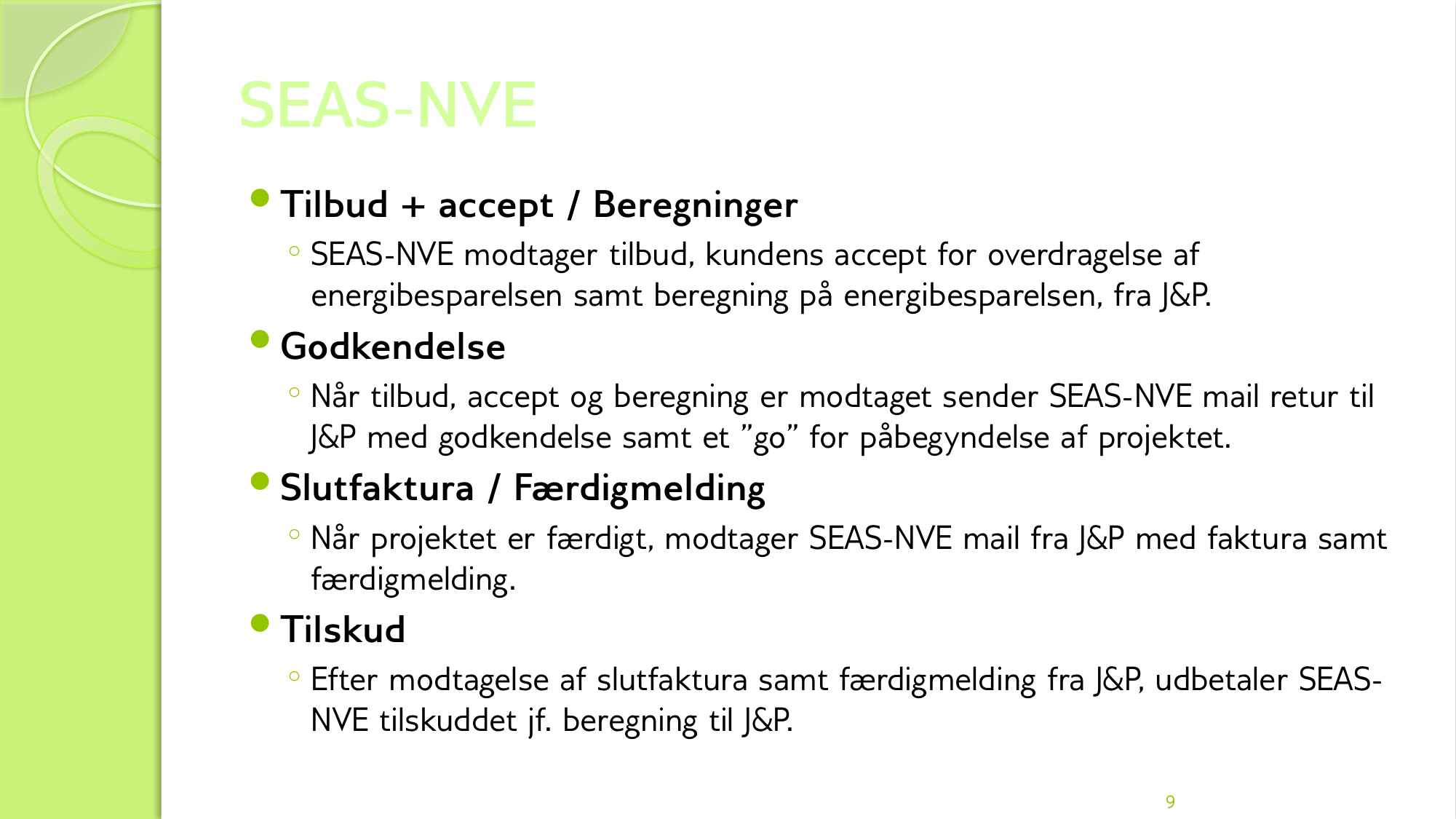

# SEAS-NVE
Tilbud + accept / Beregninger
SEAS-NVE modtager tilbud, kundens accept for overdragelse af energibesparelsen samt beregning på energibesparelsen, fra J&P.
Godkendelse
Når tilbud, accept og beregning er modtaget sender SEAS-NVE mail retur til J&P med godkendelse samt et ”go” for påbegyndelse af projektet.
Slutfaktura / Færdigmelding
Når projektet er færdigt, modtager SEAS-NVE mail fra J&P med faktura samt færdigmelding.
Tilskud
Efter modtagelse af slutfaktura samt færdigmelding fra J&P, udbetaler SEAS-NVE tilskuddet jf. beregning til J&P.
9